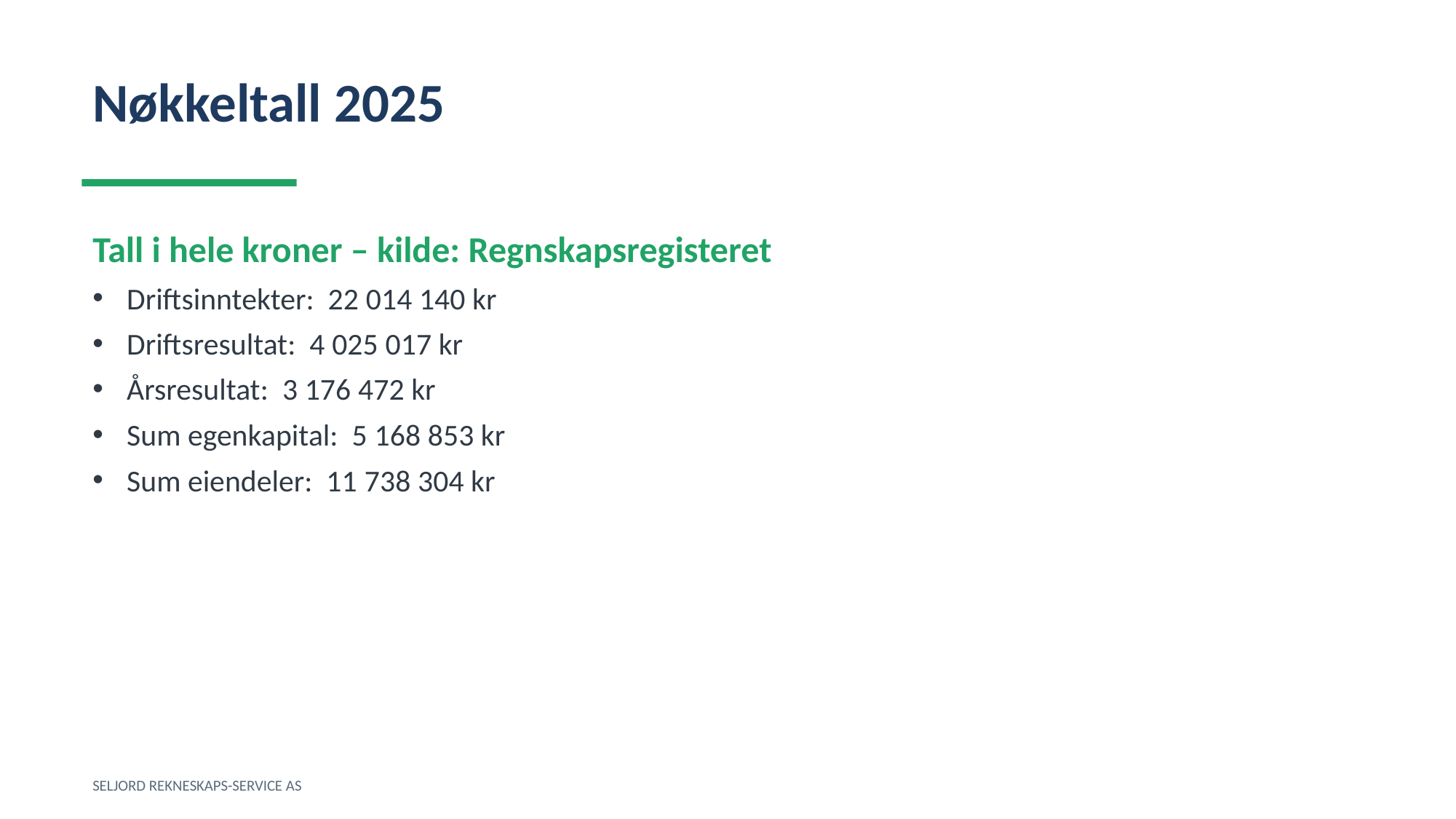

Nøkkeltall 2025

Tall i hele kroner – kilde: Regnskapsregisteret
Driftsinntekter:  22 014 140 kr
Driftsresultat:  4 025 017 kr
Årsresultat:  3 176 472 kr
Sum egenkapital:  5 168 853 kr
Sum eiendeler:  11 738 304 kr
SELJORD REKNESKAPS-SERVICE AS